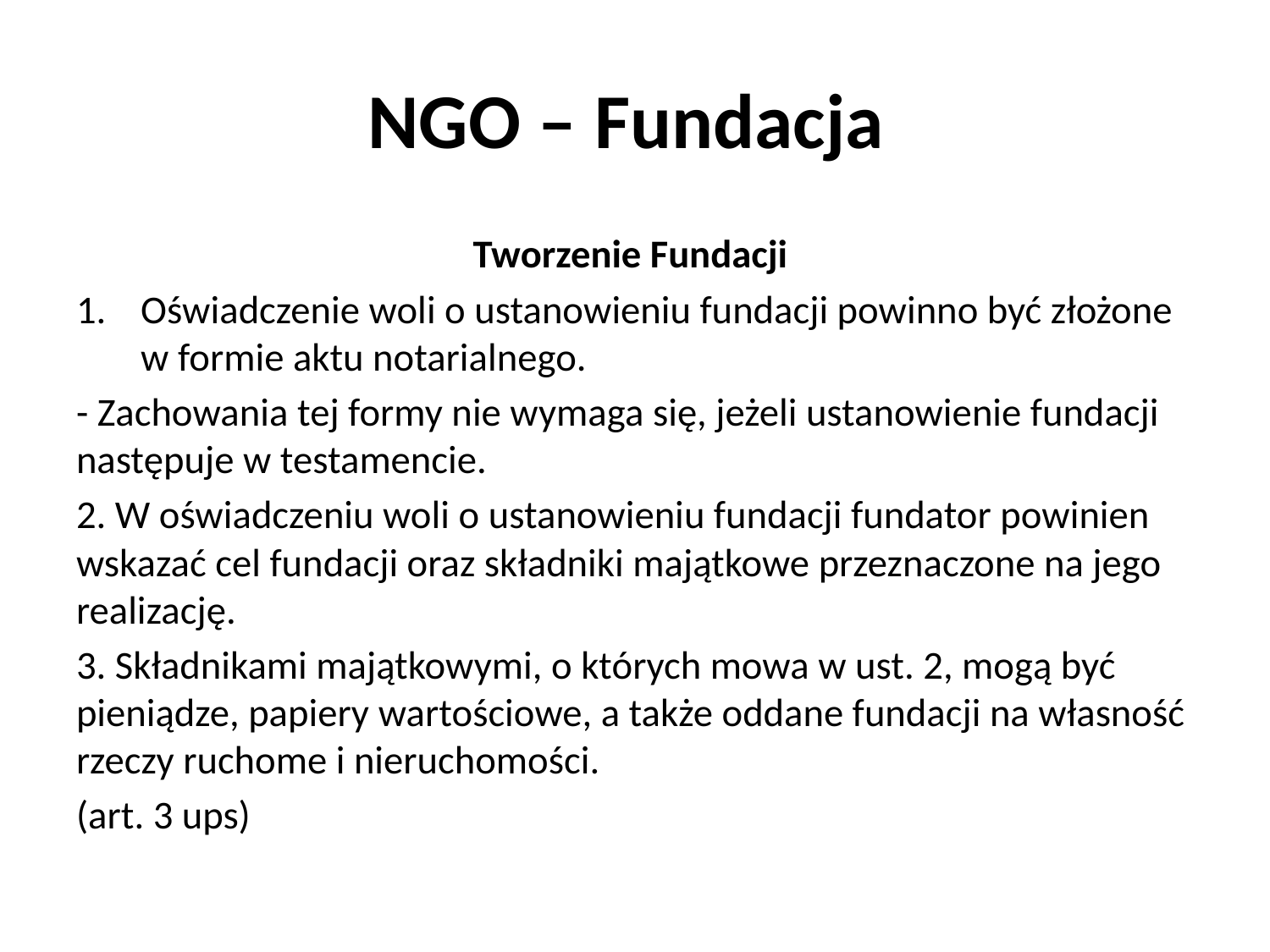

# NGO – Fundacja
Tworzenie Fundacji
Oświadczenie woli o ustanowieniu fundacji powinno być złożone w formie aktu notarialnego.
- Zachowania tej formy nie wymaga się, jeżeli ustanowienie fundacji następuje w testamencie.
2. W oświadczeniu woli o ustanowieniu fundacji fundator powinien wskazać cel fundacji oraz składniki majątkowe przeznaczone na jego realizację.
3. Składnikami majątkowymi, o których mowa w ust. 2, mogą być pieniądze, papiery wartościowe, a także oddane fundacji na własność rzeczy ruchome i nieruchomości.
(art. 3 ups)